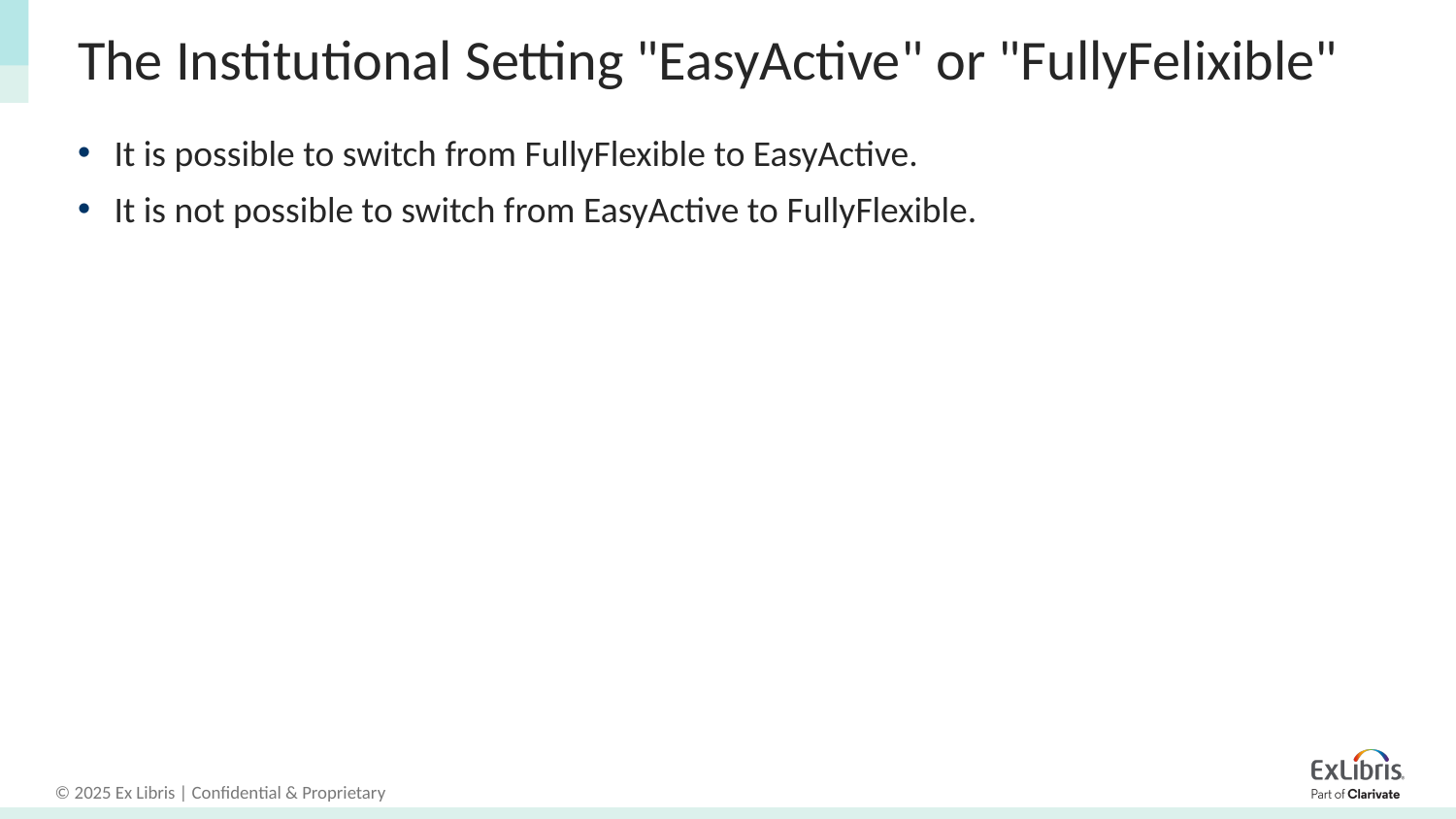

# The Institutional Setting "EasyActive" or "FullyFelixible"
It is possible to switch from FullyFlexible to EasyActive.
It is not possible to switch from EasyActive to FullyFlexible.